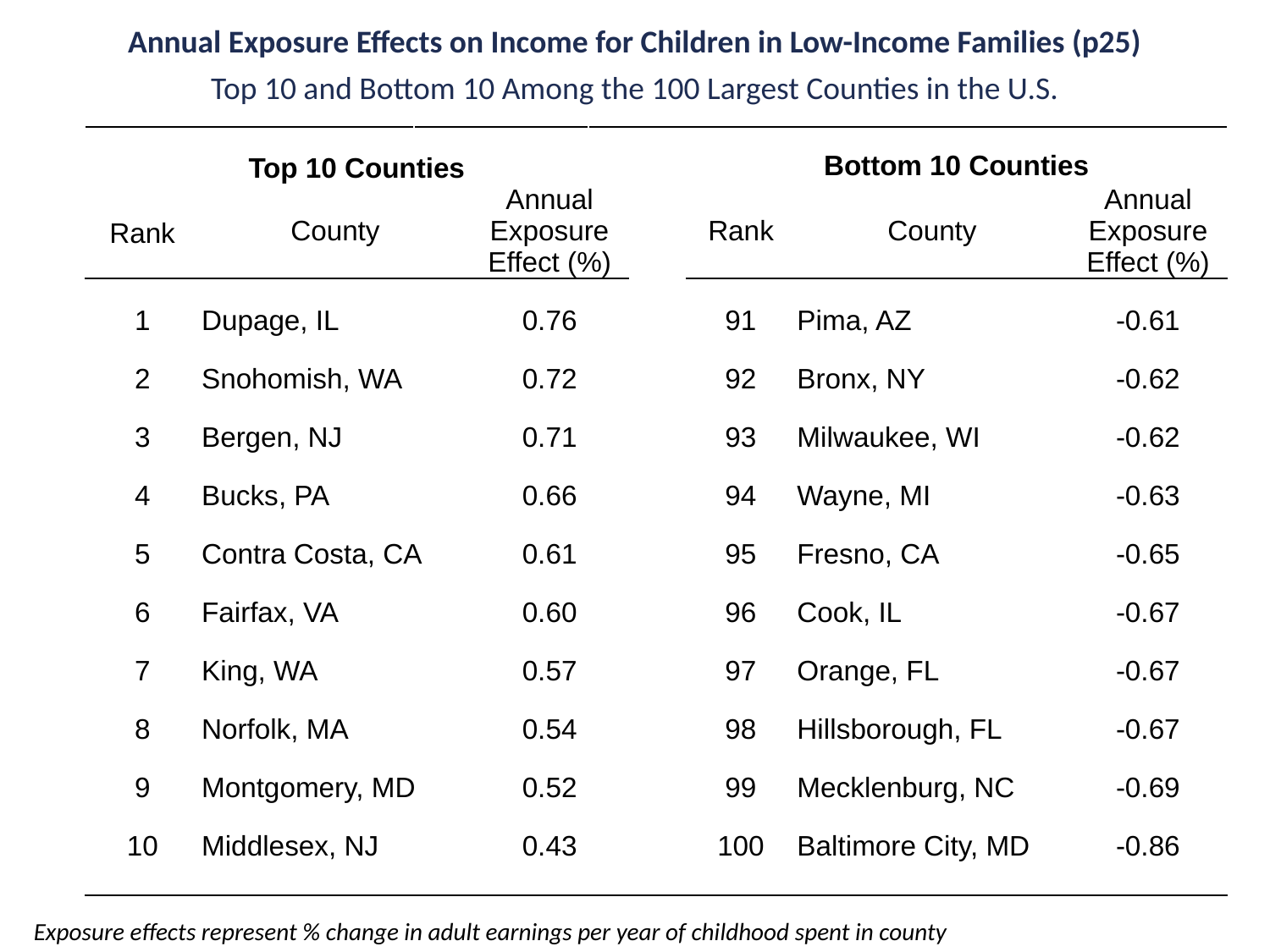

Annual Exposure Effects on Income for Children in Low-Income Families (p25)
Top 10 and Bottom 10 Among the 100 Largest Counties in the U.S.
|  |  |  |  |  |  |  |  |  |
| --- | --- | --- | --- | --- | --- | --- | --- | --- |
| Top 10 Counties |  |  |  |  |  | Bottom 10 Counties |  |  |
| Rank | County |  | Annual Exposure Effect (%) |  |  | Rank | County | Annual Exposure Effect (%) |
| 1 | Dupage, IL |  | 0.76 |  |  | 91 | Pima, AZ | -0.61 |
| 2 | Snohomish, WA |  | 0.72 |  |  | 92 | Bronx, NY | -0.62 |
| 3 | Bergen, NJ |  | 0.71 |  |  | 93 | Milwaukee, WI | -0.62 |
| 4 | Bucks, PA |  | 0.66 |  |  | 94 | Wayne, MI | -0.63 |
| 5 | Contra Costa, CA |  | 0.61 |  |  | 95 | Fresno, CA | -0.65 |
| 6 | Fairfax, VA |  | 0.60 |  |  | 96 | Cook, IL | -0.67 |
| 7 | King, WA |  | 0.57 |  |  | 97 | Orange, FL | -0.67 |
| 8 | Norfolk, MA |  | 0.54 |  |  | 98 | Hillsborough, FL | -0.67 |
| 9 | Montgomery, MD |  | 0.52 |  |  | 99 | Mecklenburg, NC | -0.69 |
| 10 | Middlesex, NJ |  | 0.43 |  |  | 100 | Baltimore City, MD | -0.86 |
|  |  |  |  |  |  |  |  |  |
Exposure effects represent % change in adult earnings per year of childhood spent in county